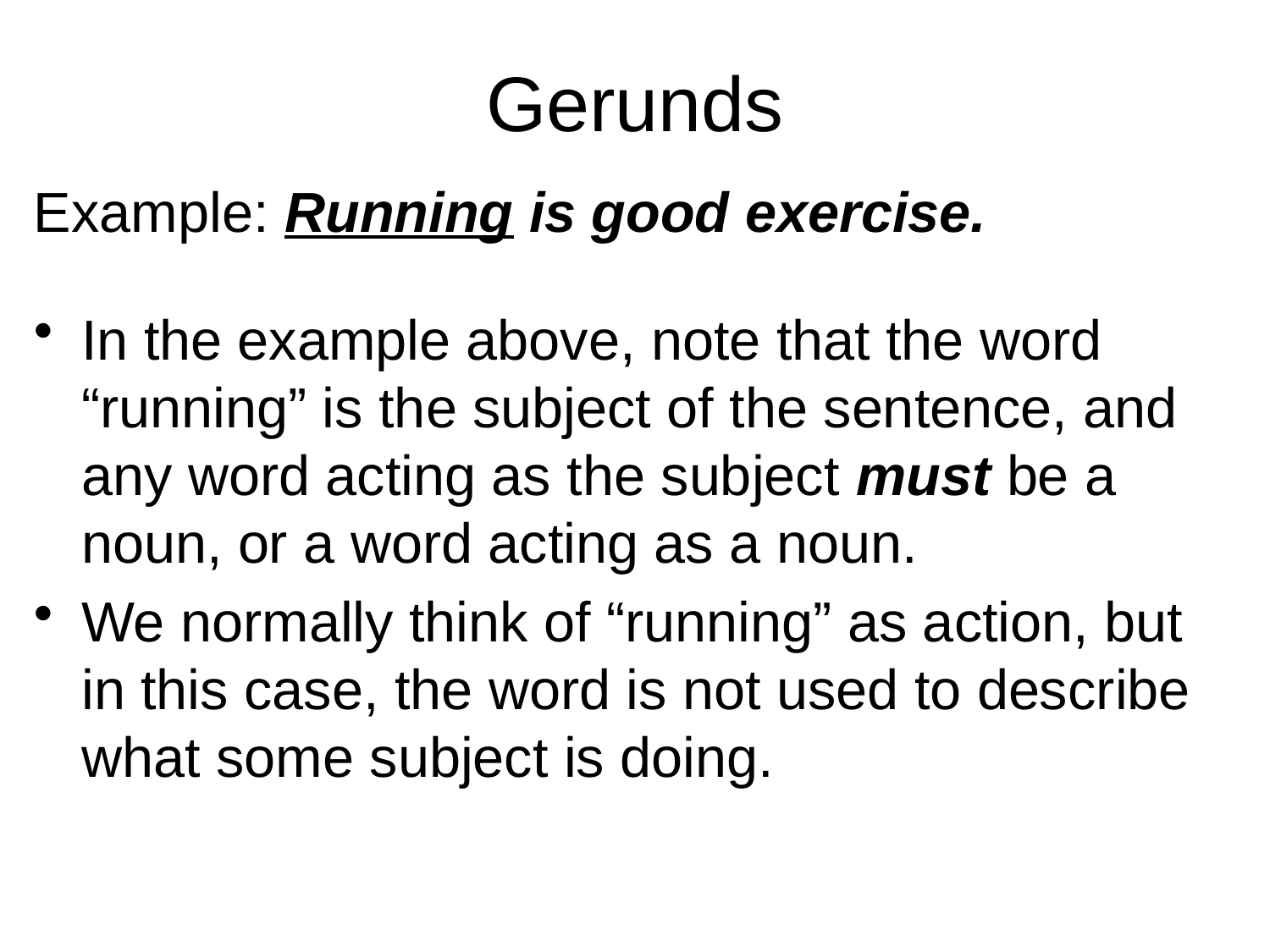

# Gerunds
Example: Running is good exercise.

In the example above, note that the word “running” is the subject of the sentence, and any word acting as the subject must be a noun, or a word acting as a noun.
We normally think of “running” as action, but in this case, the word is not used to describe what some subject is doing.